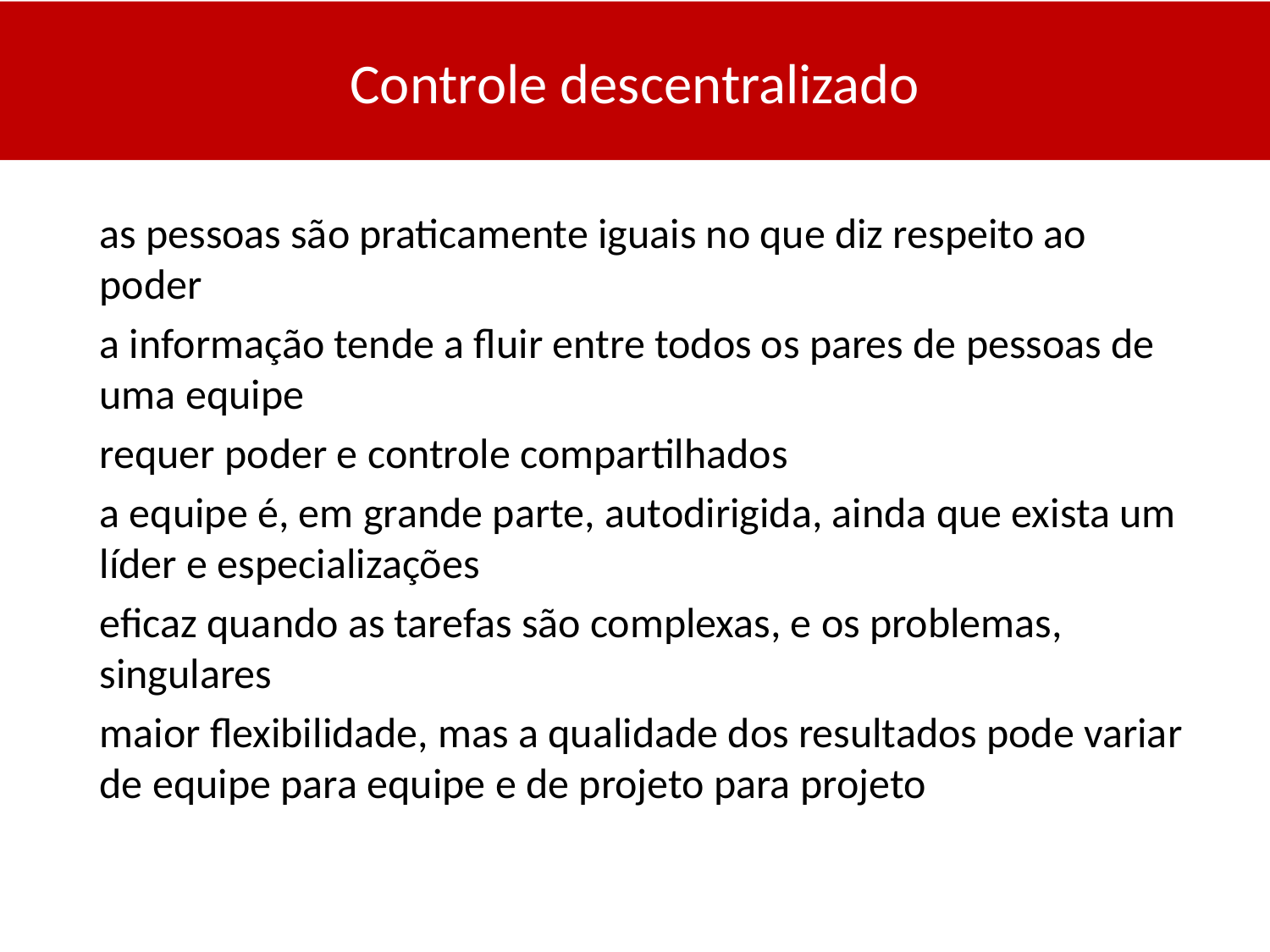

Controle descentralizado
#
as pessoas são praticamente iguais no que diz respeito ao poder
a informação tende a fluir entre todos os pares de pessoas de uma equipe
requer poder e controle compartilhados
a equipe é, em grande parte, autodirigida, ainda que exista um líder e especializações
eficaz quando as tarefas são complexas, e os problemas, singulares
maior flexibilidade, mas a qualidade dos resultados pode variar de equipe para equipe e de projeto para projeto